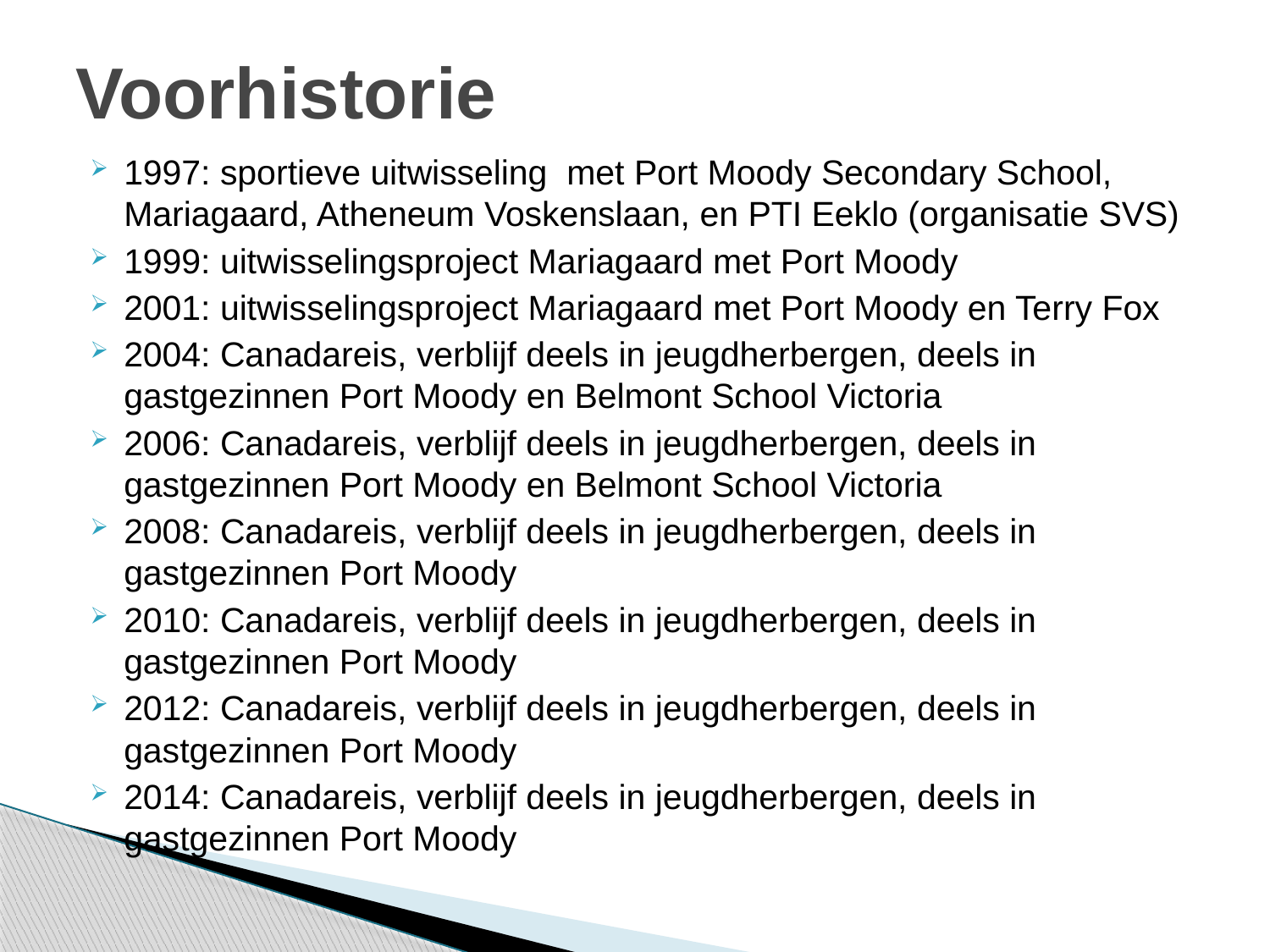

# Voorhistorie
1997: sportieve uitwisseling  met Port Moody Secondary School, Mariagaard, Atheneum Voskenslaan, en PTI Eeklo (organisatie SVS)
1999: uitwisselingsproject Mariagaard met Port Moody
2001: uitwisselingsproject Mariagaard met Port Moody en Terry Fox
2004: Canadareis, verblijf deels in jeugdherbergen, deels in gastgezinnen Port Moody en Belmont School Victoria
2006: Canadareis, verblijf deels in jeugdherbergen, deels in gastgezinnen Port Moody en Belmont School Victoria
2008: Canadareis, verblijf deels in jeugdherbergen, deels in gastgezinnen Port Moody
2010: Canadareis, verblijf deels in jeugdherbergen, deels in gastgezinnen Port Moody
2012: Canadareis, verblijf deels in jeugdherbergen, deels in gastgezinnen Port Moody
2014: Canadareis, verblijf deels in jeugdherbergen, deels in gastgezinnen Port Moody